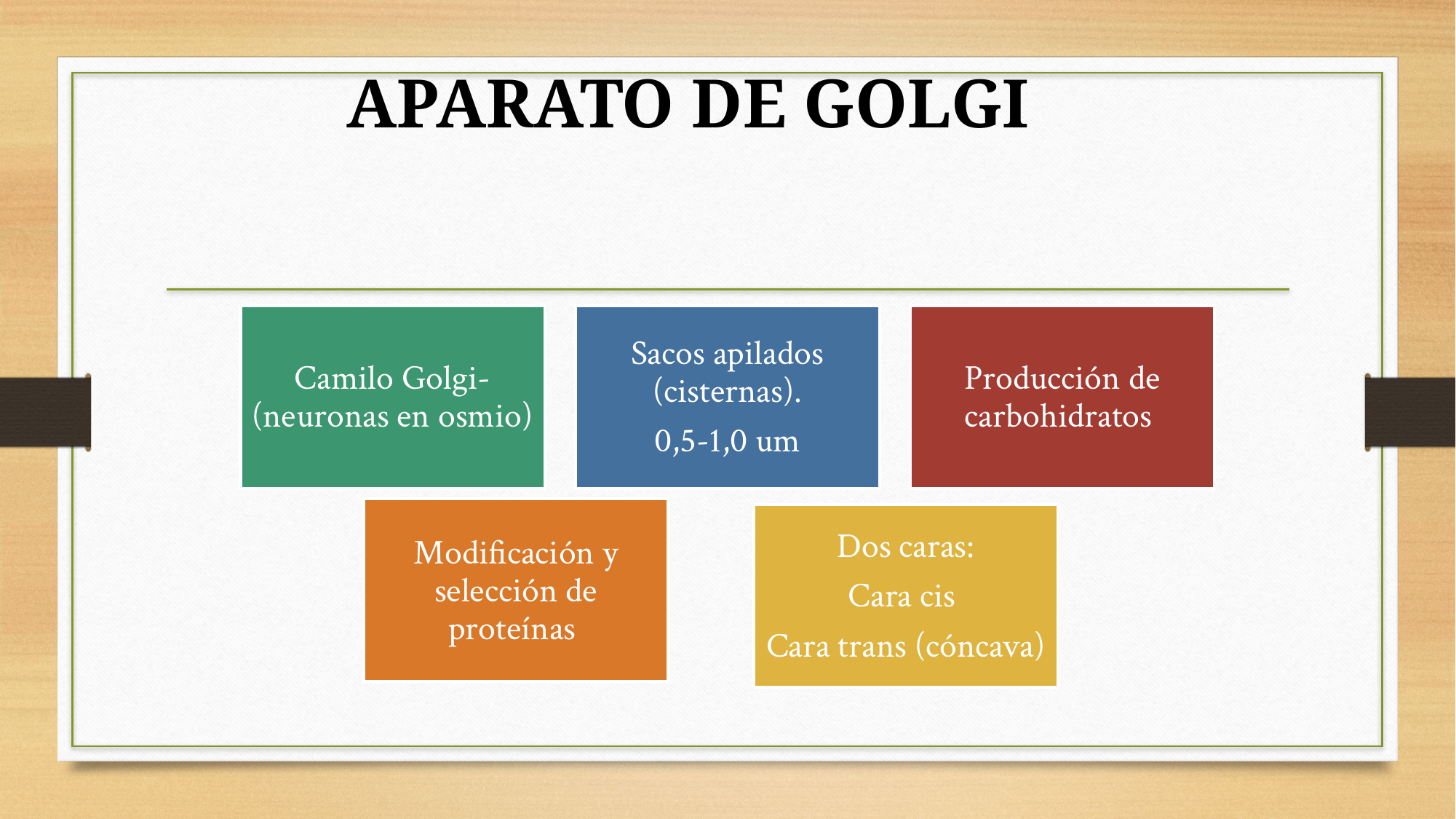

# APARATO DE GOLGI
Camilo Golgi- (neuronas en osmio)
Sacos apilados (cisternas).
0,5-1,0 um
Producción de carbohidratos
Modificación y selección de proteínas
Dos caras:
Cara cis
Cara trans (cóncava)